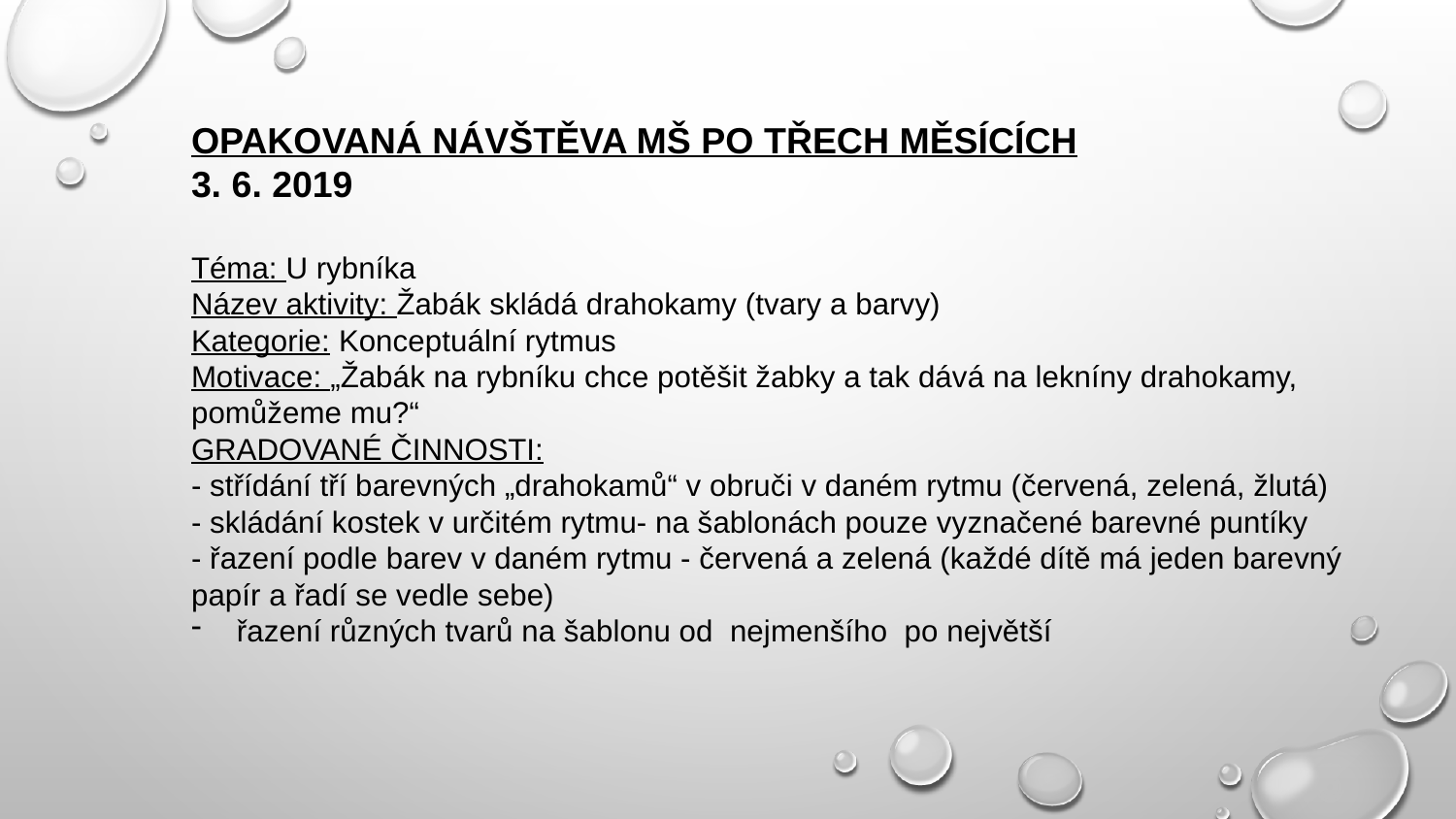

Opakovaná návštěva MŠ po třech měsících
3. 6. 2019

Téma: U rybníka
Název aktivity: Žabák skládá drahokamy (tvary a barvy)
Kategorie: Konceptuální rytmus
Motivace: „Žabák na rybníku chce potěšit žabky a tak dává na lekníny drahokamy, pomůžeme mu?“
Gradované činnosti:
- střídání tří barevných „drahokamů“ v obruči v daném rytmu (červená, zelená, žlutá)
- skládání kostek v určitém rytmu- na šablonách pouze vyznačené barevné puntíky
- řazení podle barev v daném rytmu - červená a zelená (každé dítě má jeden barevný papír a řadí se vedle sebe)
řazení různých tvarů na šablonu od  nejmenšího  po největší